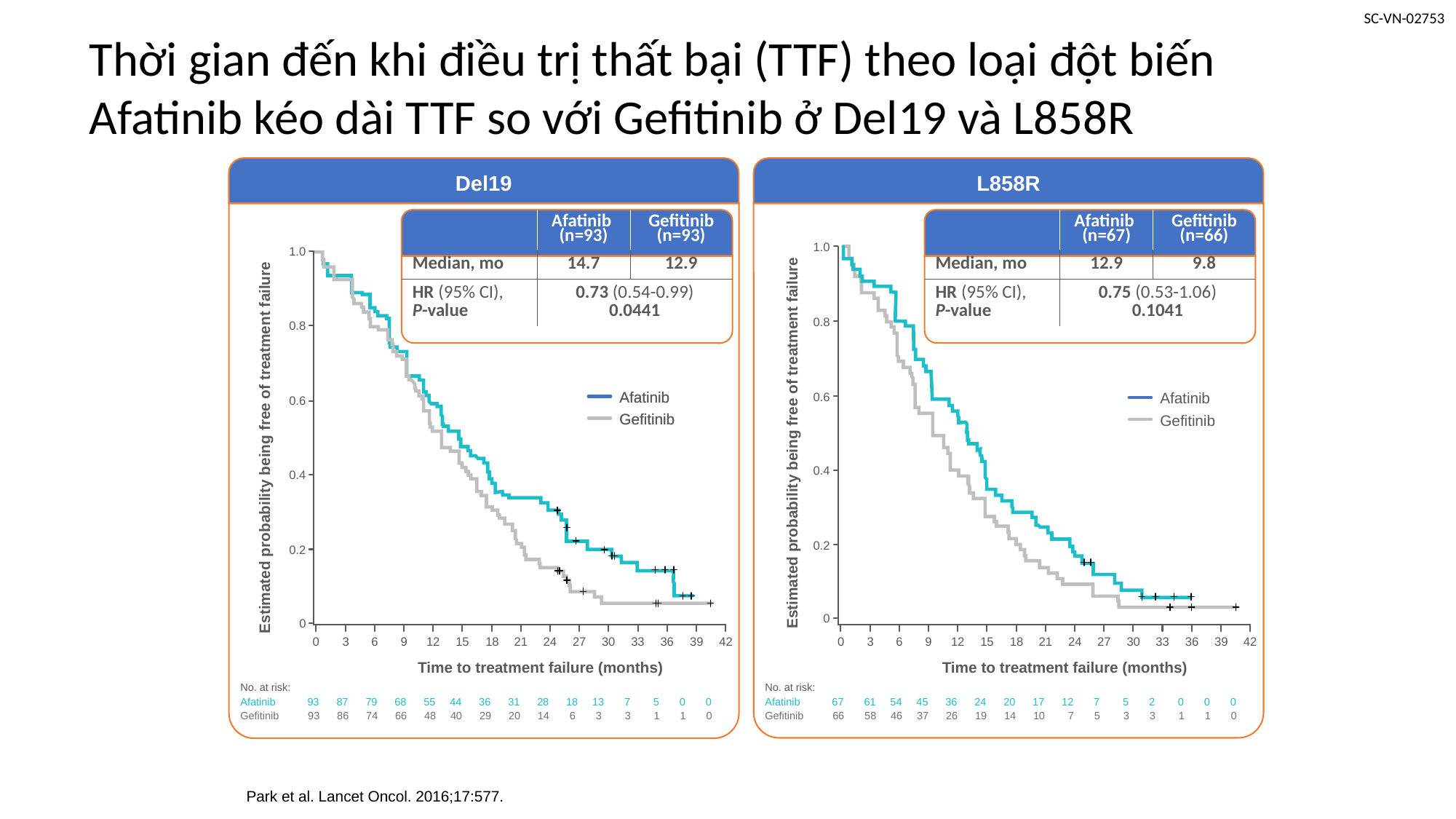

# Thời gian đến khi điều trị thất bại (TTF) theo loại đột biến Afatinib kéo dài TTF so với Gefitinib ở Del19 và L858R
Del19
L858R

|  | Afatinib (n=93) | Gefitinib (n=93) |
| --- | --- | --- |
| Median, mo | 14.7 | 12.9 |
| HR (95% CI), P-value | 0.73 (0.54-0.99) 0.0441 |  |
|  | Afatinib (n=67) | Gefitinib (n=66) |
| --- | --- | --- |
| Median, mo | 12.9 | 9.8 |
| HR (95% CI), P-value | 0.75 (0.53-1.06) 0.1041 |  |

1.0

0.8
Afatinib
Gefitinib
0.6
Estimated probability being free of treatment failure
0.4
0.2
0
0
3
6
9
12
15
18
21
24
27
30
33
36
39
42
Time to treatment failure (months)
1.0

0.8
Afatinib
Gefitinib
Afatinib
Gefitinib
0.6
Estimated probability being free of treatment failure
0.4
0.2
0
0
3
6
9
12
15
18
21
24
27
30
33
36
39
42
Time to treatment failure (months)

No. at risk:
Afatinib           67       61     54     45      36      24      20      17      12       7        5       2        0       0       0
Gefitinib          66       58     46     37      26      19      14      10        7       5        3       3        1       1       0
No. at risk:
Afatinib           93      87      79      68      55     44      36      31      28      18     13       7        5       0       0
Gefitinib          93      86      74      66      48     40      29      20      14       6       3        3        1       1       0
Park et al. Lancet Oncol. 2016;17:577.